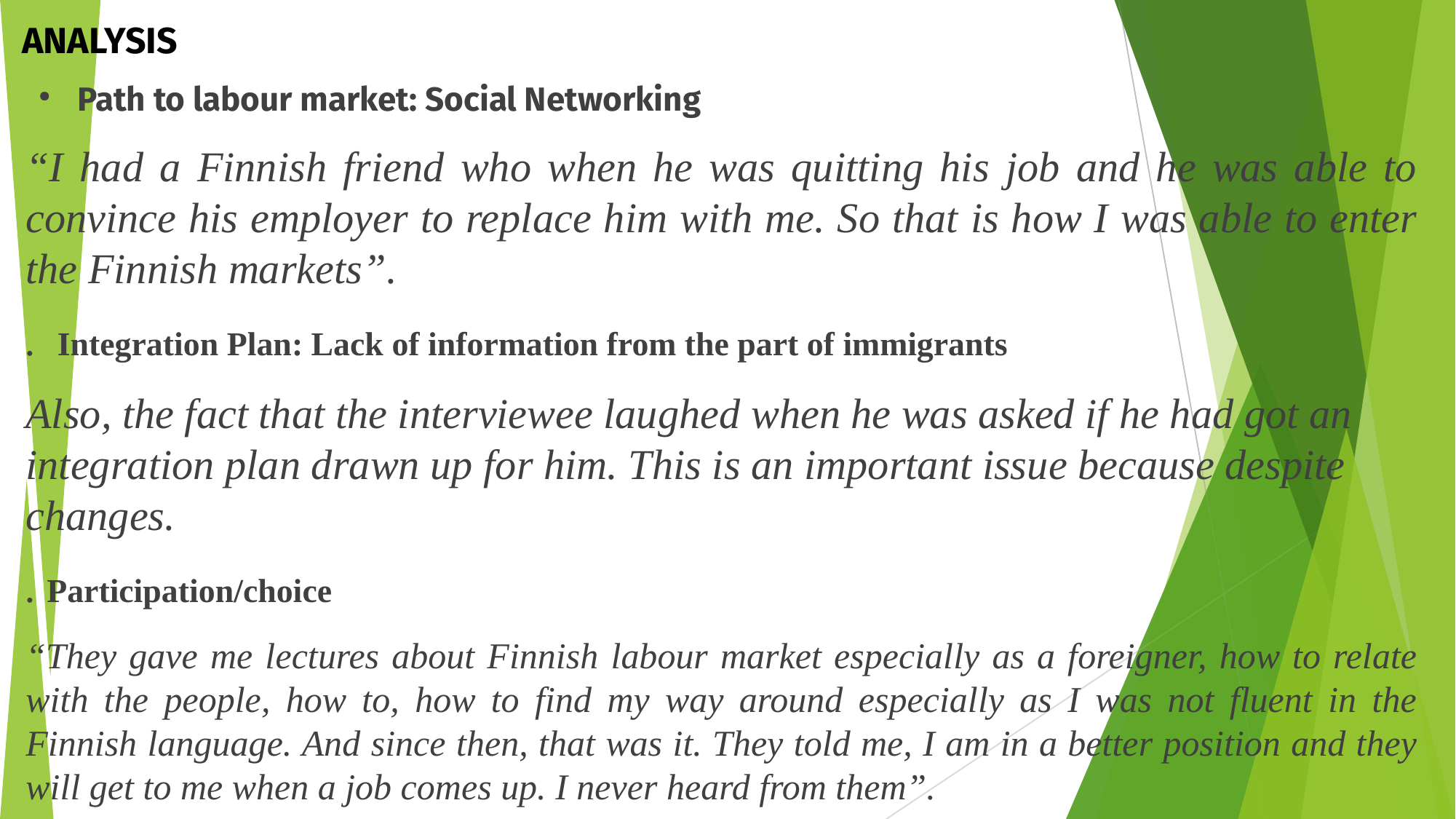

ANALYSIS
Path to labour market: Social Networking
“I had a Finnish friend who when he was quitting his job and he was able to convince his employer to replace him with me. So that is how I was able to enter the Finnish markets”.
.  Integration Plan: Lack of information from the part of immigrants
Also, the fact that the interviewee laughed when he was asked if he had got an integration plan drawn up for him. This is an important issue because despite changes.
. Participation/choice
“They gave me lectures about Finnish labour market especially as a foreigner, how to relate with the people, how to, how to find my way around especially as I was not fluent in the Finnish language. And since then, that was it. They told me, I am in a better position and they will get to me when a job comes up. I never heard from them”.